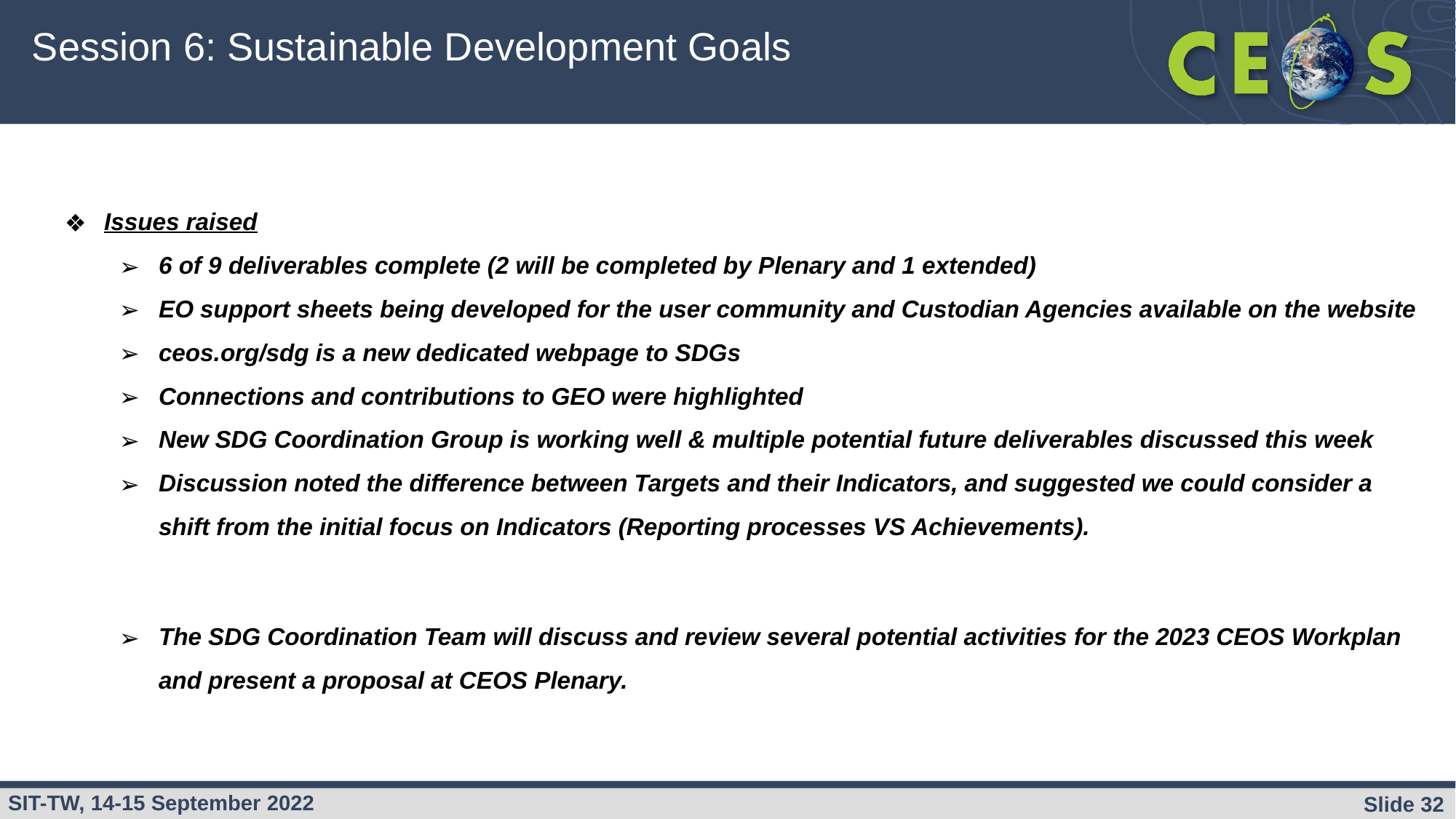

# Session 6: Sustainable Development Goals

bee
Issues raised
6 of 9 deliverables complete (2 will be completed by Plenary and 1 extended)
EO support sheets being developed for the user community and Custodian Agencies available on the website
ceos.org/sdg is a new dedicated webpage to SDGs
Connections and contributions to GEO were highlighted
New SDG Coordination Group is working well & multiple potential future deliverables discussed this week
Discussion noted the difference between Targets and their Indicators, and suggested we could consider a shift from the initial focus on Indicators (Reporting processes VS Achievements).

The SDG Coordination Team will discuss and review several potential activities for the 2023 CEOS Workplan and present a proposal at CEOS Plenary.